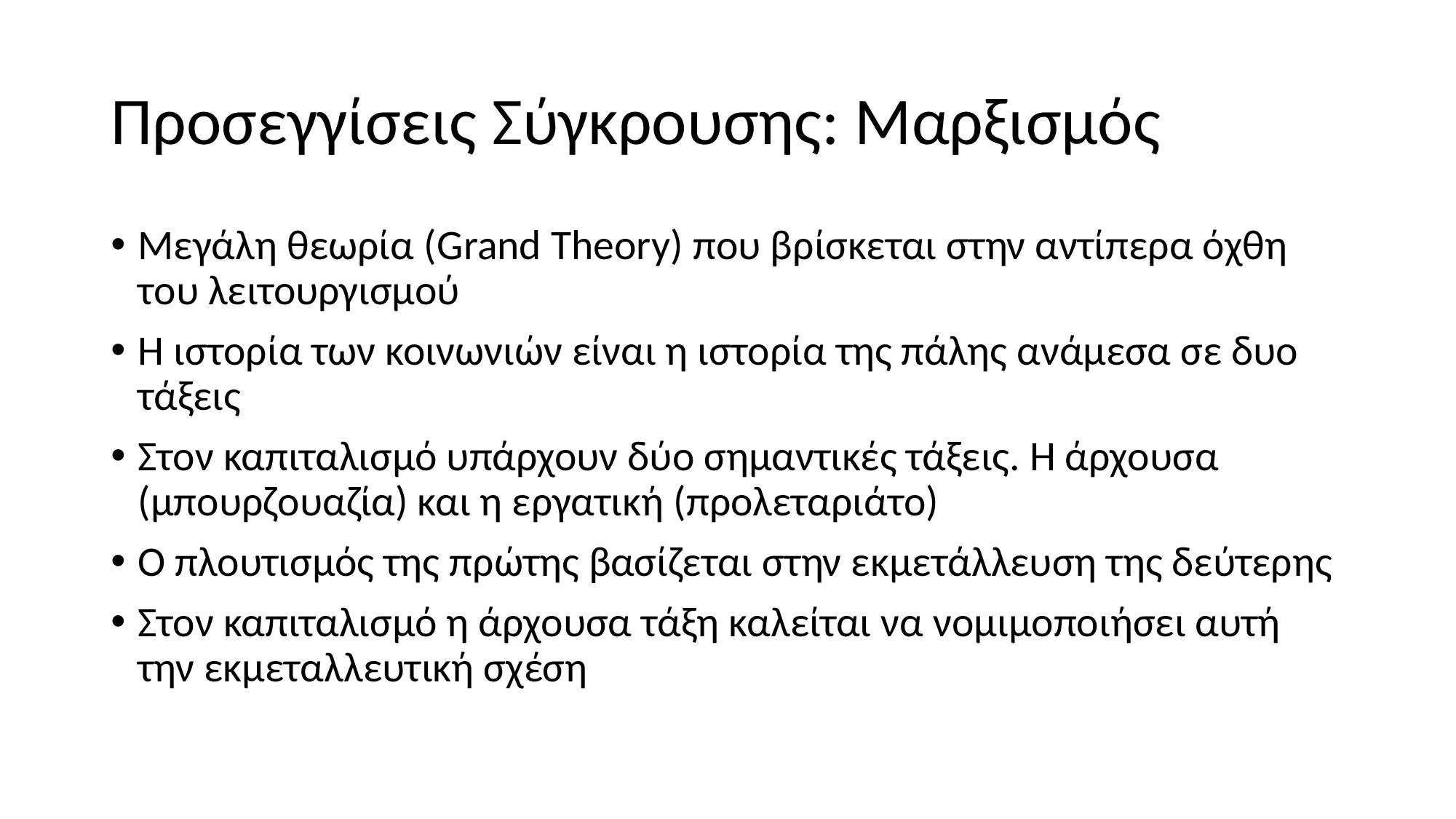

# Προσεγγίσεις Σύγκρουσης: Μαρξισμός
Μεγάλη θεωρία (Grand Theory) που βρίσκεται στην αντίπερα όχθη του λειτουργισμού
Η ιστορία των κοινωνιών είναι η ιστορία της πάλης ανάμεσα σε δυο τάξεις
Στον καπιταλισμό υπάρχουν δύο σημαντικές τάξεις. Η άρχουσα (μπουρζουαζία) και η εργατική (προλεταριάτο)
Ο πλουτισμός της πρώτης βασίζεται στην εκμετάλλευση της δεύτερης
Στον καπιταλισμό η άρχουσα τάξη καλείται να νομιμοποιήσει αυτή την εκμεταλλευτική σχέση